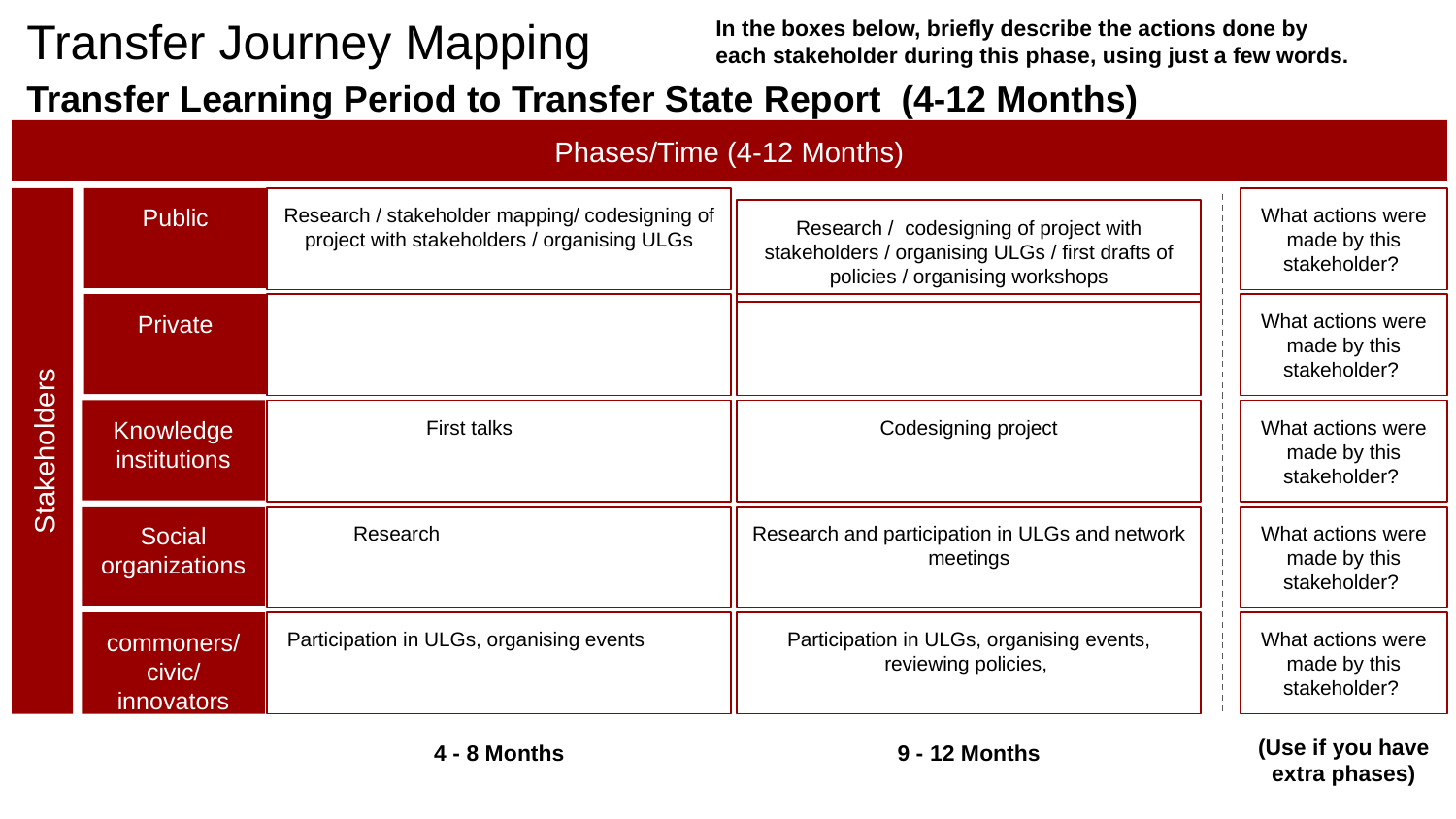

Transfer Journey Mapping
Transfer Learning Period to Transfer State Report  (4-12 Months)
In the boxes below, briefly describe the actions done by each stakeholder during this phase, using just a few words.
Phases/Time (4-12 Months)
Research / stakeholder mapping/ codesigning of project with stakeholders / organising ULGs
Public
What actions were made by this stakeholder?
Research /  codesigning of project with stakeholders / organising ULGs / first drafts of policies / organising workshops

Private

What actions were made by this stakeholder?
First talks
Codesigning project
Knowledge institutions
What actions were made by this stakeholder?
Stakeholders
Research
Research and participation in ULGs and network meetings
Social organizations
What actions were made by this stakeholder?
 Participation in ULGs, organising events
commoners/civic/
innovators
Participation in ULGs, organising events, reviewing policies,
What actions were made by this stakeholder?
(Use if you have extra phases)
4 - 8 Months
9 - 12 Months